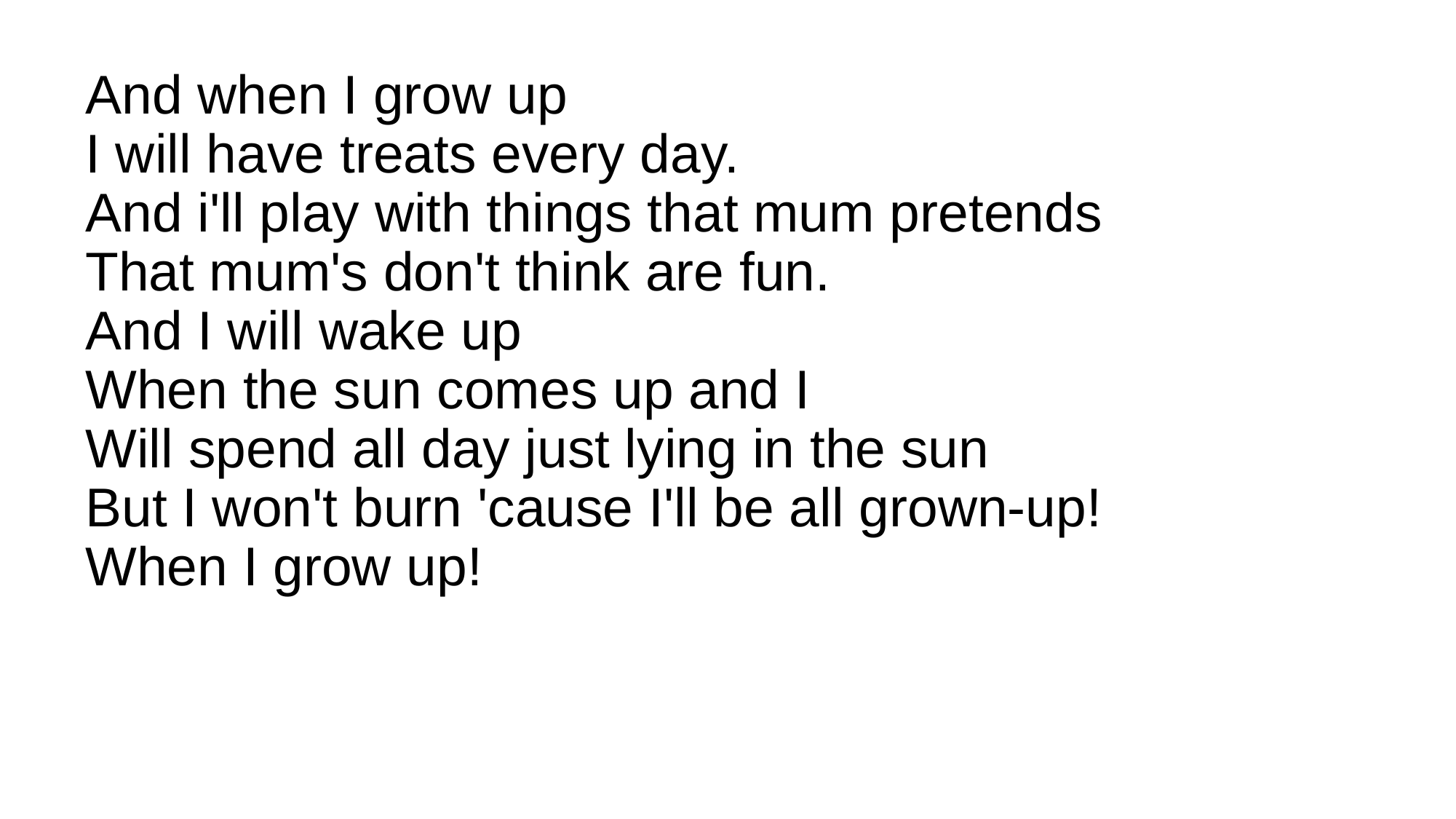

And when I grow up
I will have treats every day.
And i'll play with things that mum pretends
That mum's don't think are fun.
And I will wake up
When the sun comes up and I
Will spend all day just lying in the sun
But I won't burn 'cause I'll be all grown-up!
When I grow up!